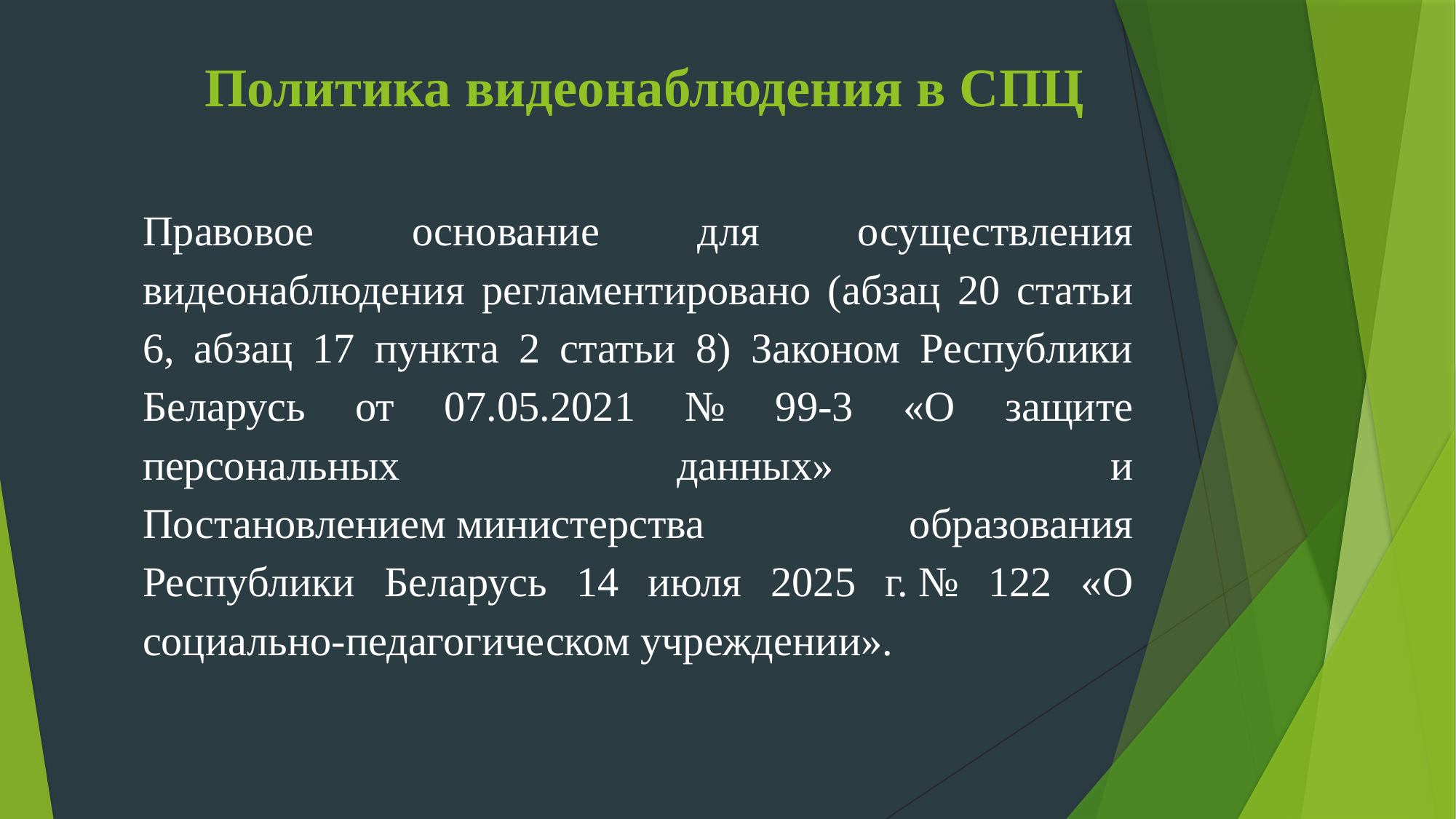

# Политика видеонаблюдения в СПЦ
Правовое основание для осуществления видеонаблюдения регламентировано (абзац 20 статьи 6, абзац 17 пункта 2 статьи 8) Законом Республики Беларусь от 07.05.2021 № 99-3 «О защите персональных данных» и Постановлением министерства образования Республики Беларусь 14 июля 2025 г. № 122 «О социально-педагогическом учреждении».